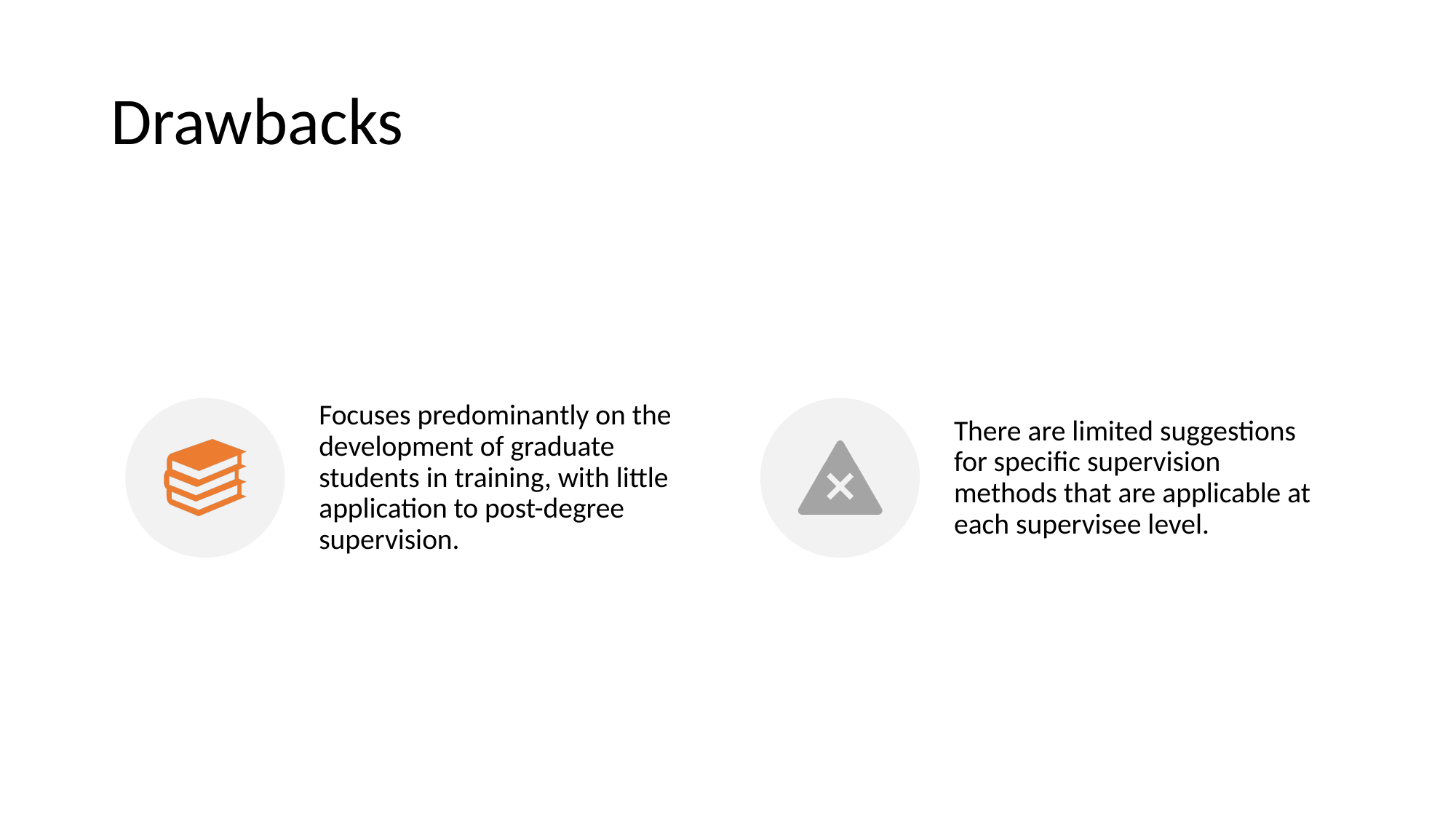

# Drawbacks
Focuses predominantly on the development of graduate students in training, with little application to post-degree supervision.
There are limited suggestions for specific supervision methods that are applicable at each supervisee level.